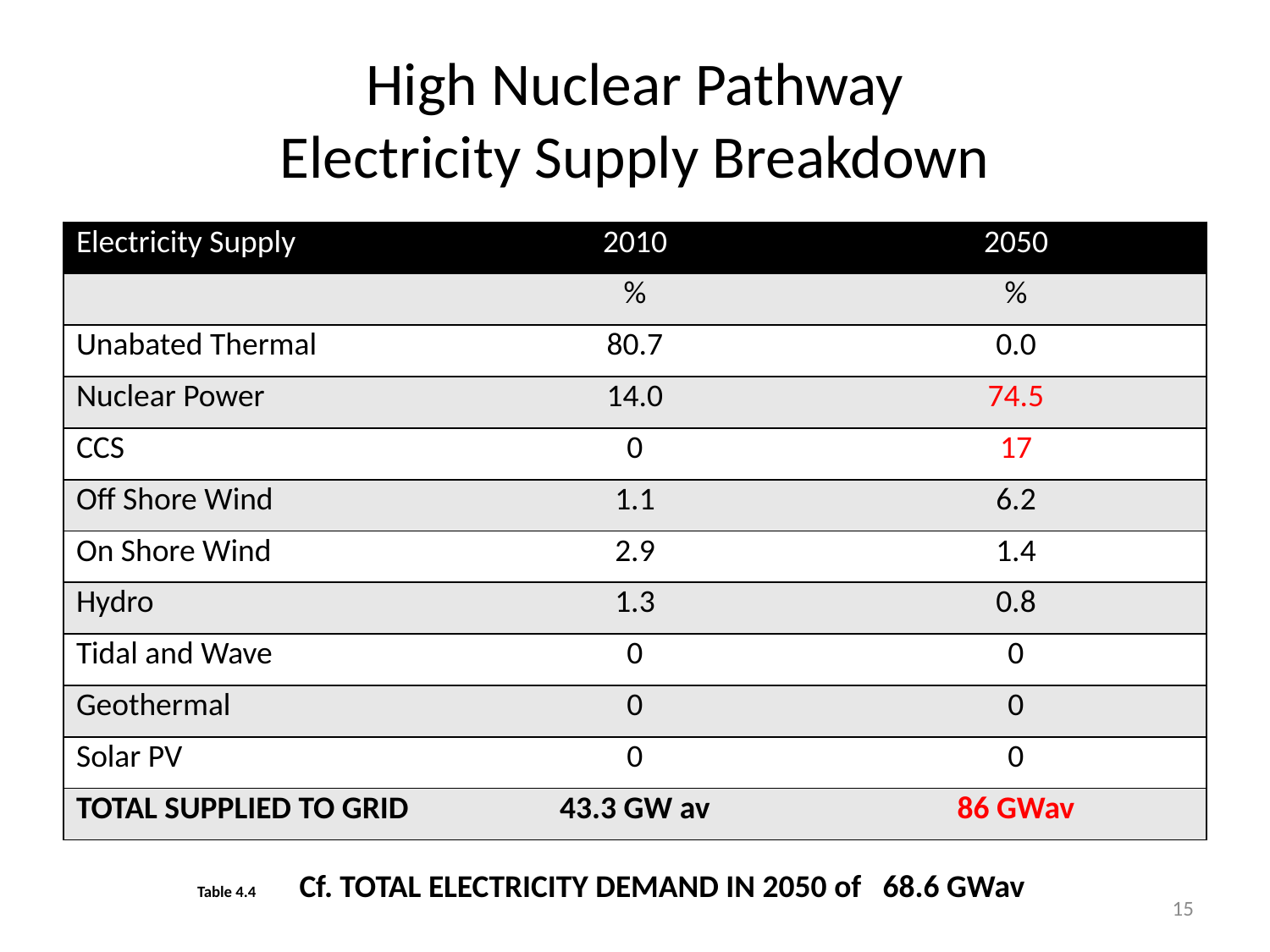

# High Nuclear Pathway Electricity Supply Breakdown
| Electricity Supply | 2010 | 2050 |
| --- | --- | --- |
|  | % | % |
| Unabated Thermal | 80.7 | 0.0 |
| Nuclear Power | 14.0 | 74.5 |
| CCS | 0 | 17 |
| Off Shore Wind | 1.1 | 6.2 |
| On Shore Wind | 2.9 | 1.4 |
| Hydro | 1.3 | 0.8 |
| Tidal and Wave | 0 | 0 |
| Geothermal | 0 | 0 |
| Solar PV | 0 | 0 |
| TOTAL SUPPLIED TO GRID | 43.3 GW av | 86 GWav |
Table 4.4            Cf. TOTAL ELECTRICITY DEMAND IN 2050 of   68.6 GWav
15